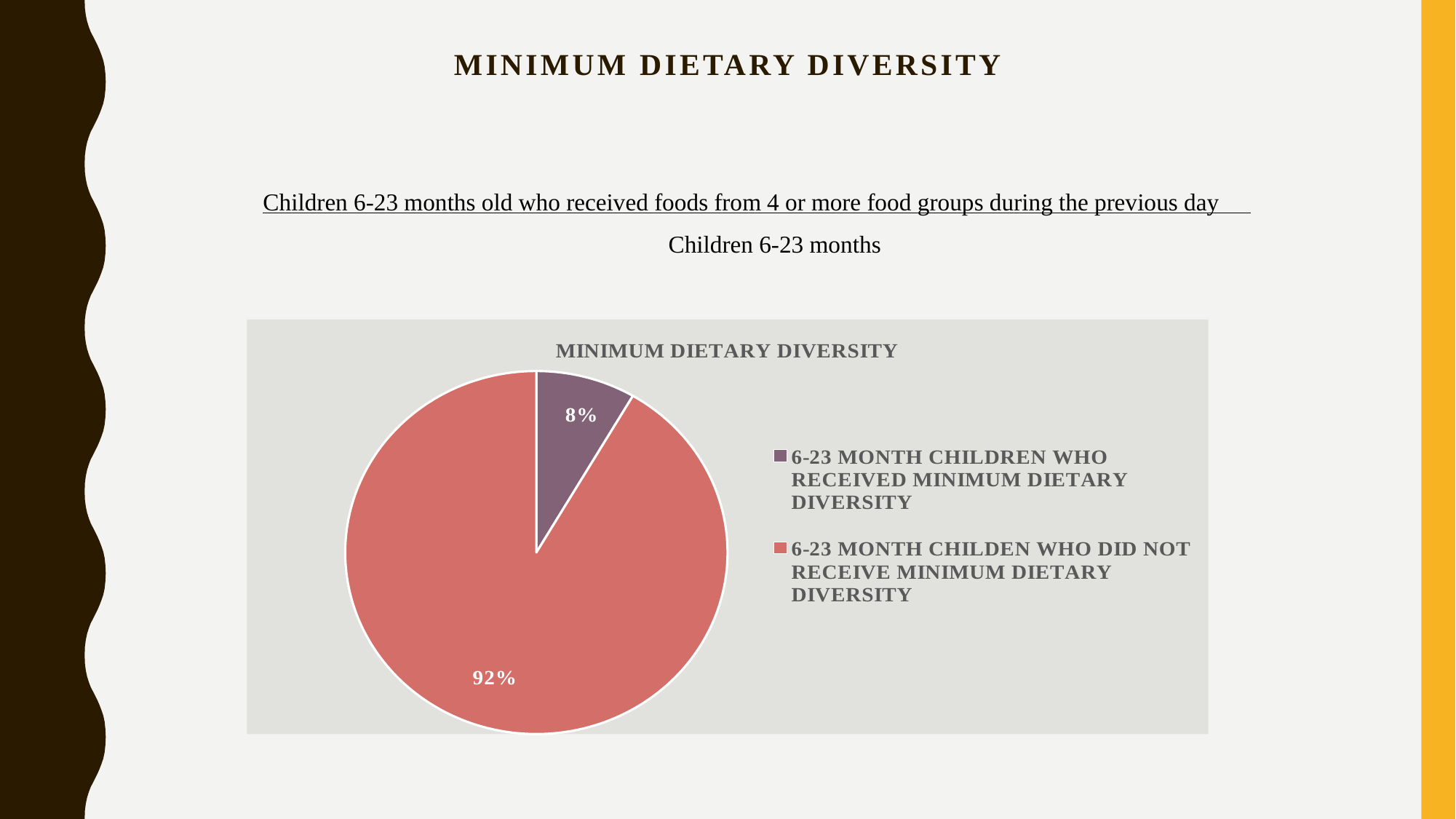

# MINIMUM DIETARY DIVERSITY
Children 6-23 months old who received foods from 4 or more food groups during the previous day
      Children 6-23 months

### Chart:

| Category | MINIMUM DIETARY DIVERSITY |
|---|---|
| 6-23 MONTH CHILDREN WHO RECEIVED MINIMUM DIETARY DIVERSITY | 22.0 |
| 6-23 MONTH CHILDEN WHO DID NOT RECEIVE MINIMUM DIETARY DIVERSITY | 239.0 |